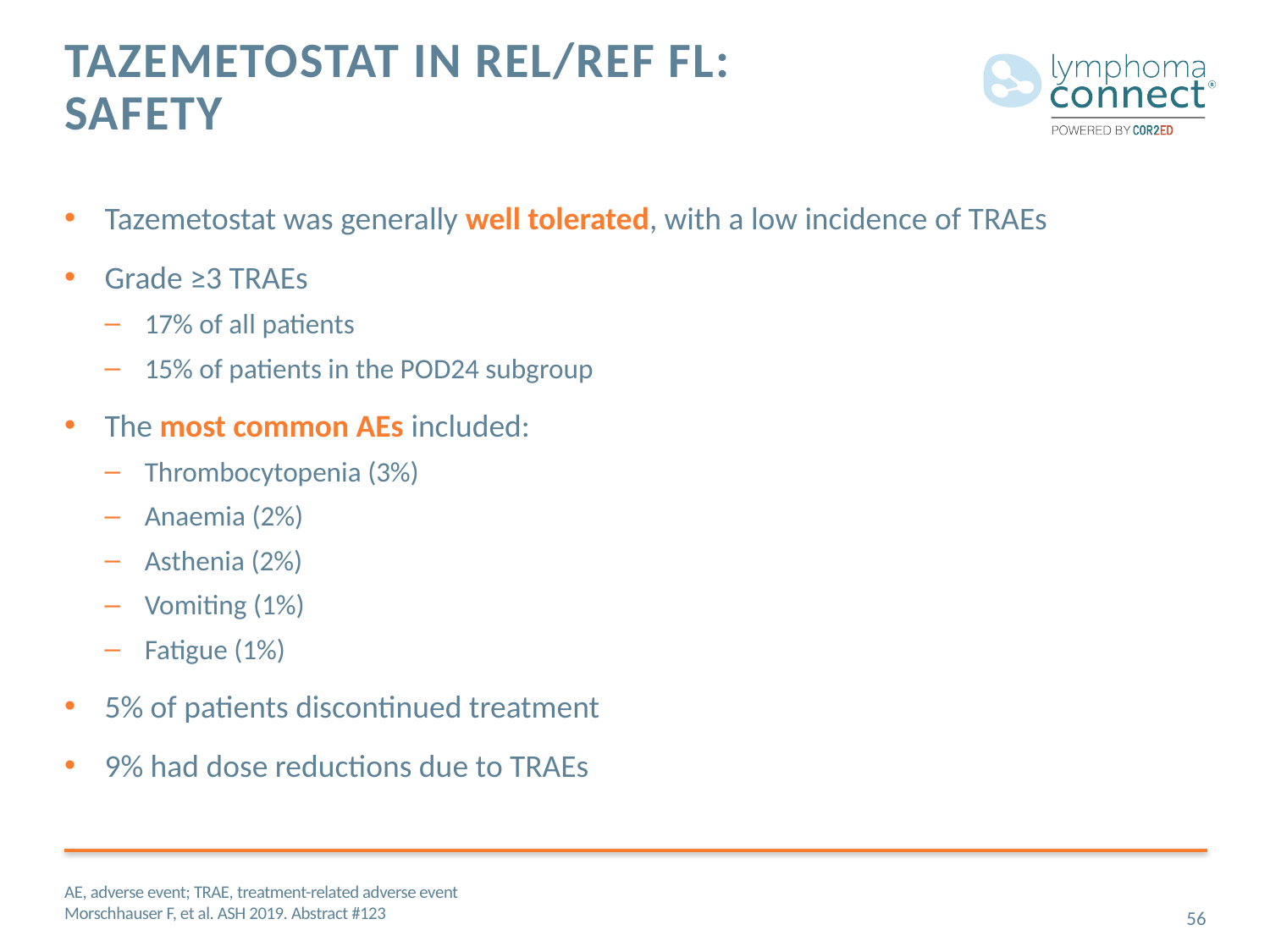

# Tazemetostat in rel/ref FL: Safety
Tazemetostat was generally well tolerated, with a low incidence of TRAEs
Grade ≥3 TRAEs
17% of all patients
15% of patients in the POD24 subgroup
The most common AEs included:
Thrombocytopenia (3%)
Anaemia (2%)
Asthenia (2%)
Vomiting (1%)
Fatigue (1%)
5% of patients discontinued treatment
9% had dose reductions due to TRAEs
AE, adverse event; TRAE, treatment-related adverse event
Morschhauser F, et al. ASH 2019. Abstract #123
56